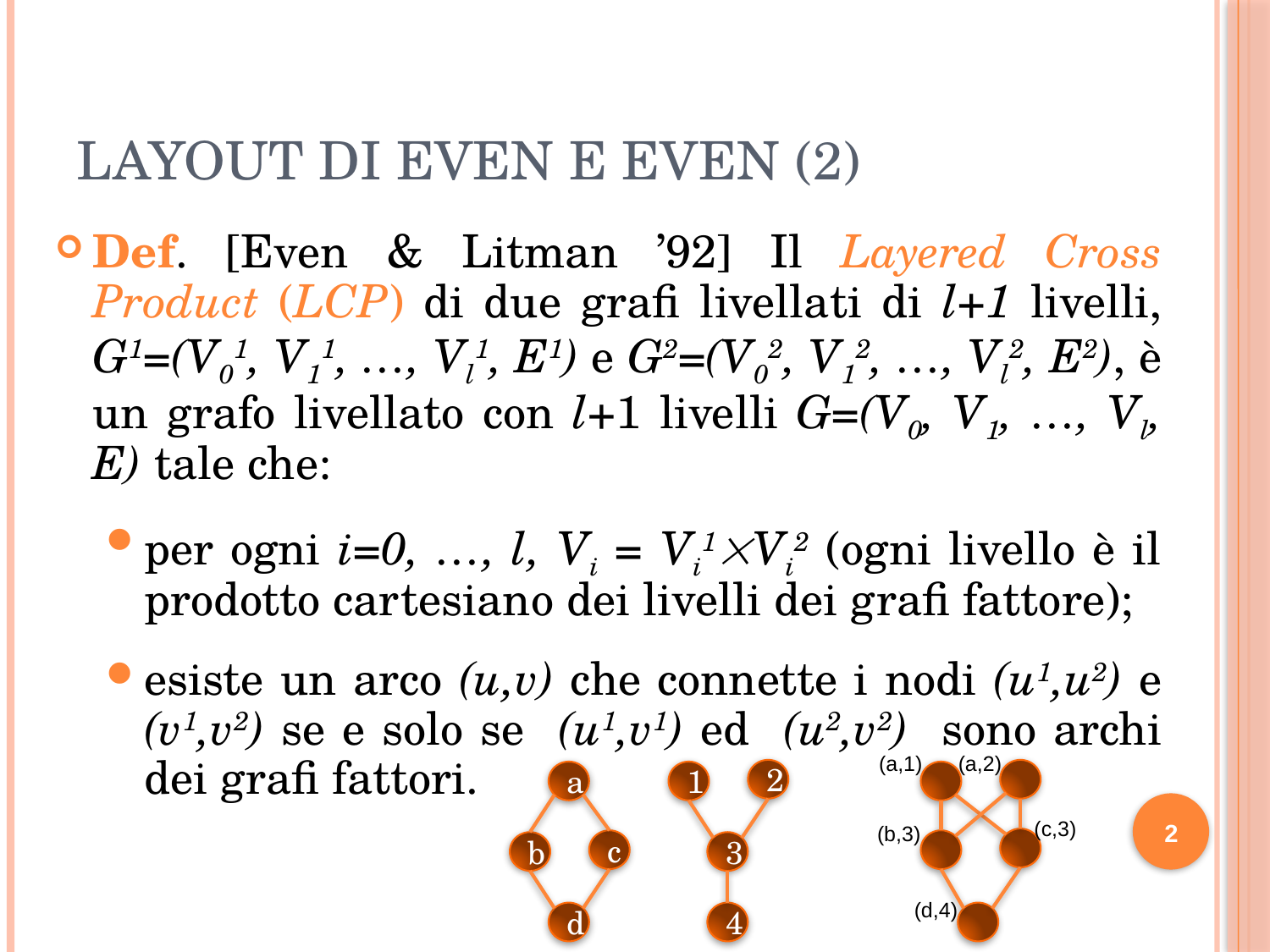

# Layout di Even e Even (2)
Def. [Even & Litman ’92] Il Layered Cross Product (LCP) di due grafi livellati di l+1 livelli, G1=(V01, V11, …, Vl1, E1) e G2=(V02, V12, …, Vl2, E2), è un grafo livellato con l+1 livelli G=(V0, V1, …, Vl, E) tale che:
per ogni i=0, …, l, Vi = Vi1×Vi2 (ogni livello è il prodotto cartesiano dei livelli dei grafi fattore);
esiste un arco (u,v) che connette i nodi (u1,u2) e (v1,v2) se e solo se  (u1,v1) ed  (u2,v2)  sono archi dei grafi fattori.
(a,1)
(a,2)

(c,3)
(b,3)

(d,4)

2
1
3
4
a
c
b
d
2